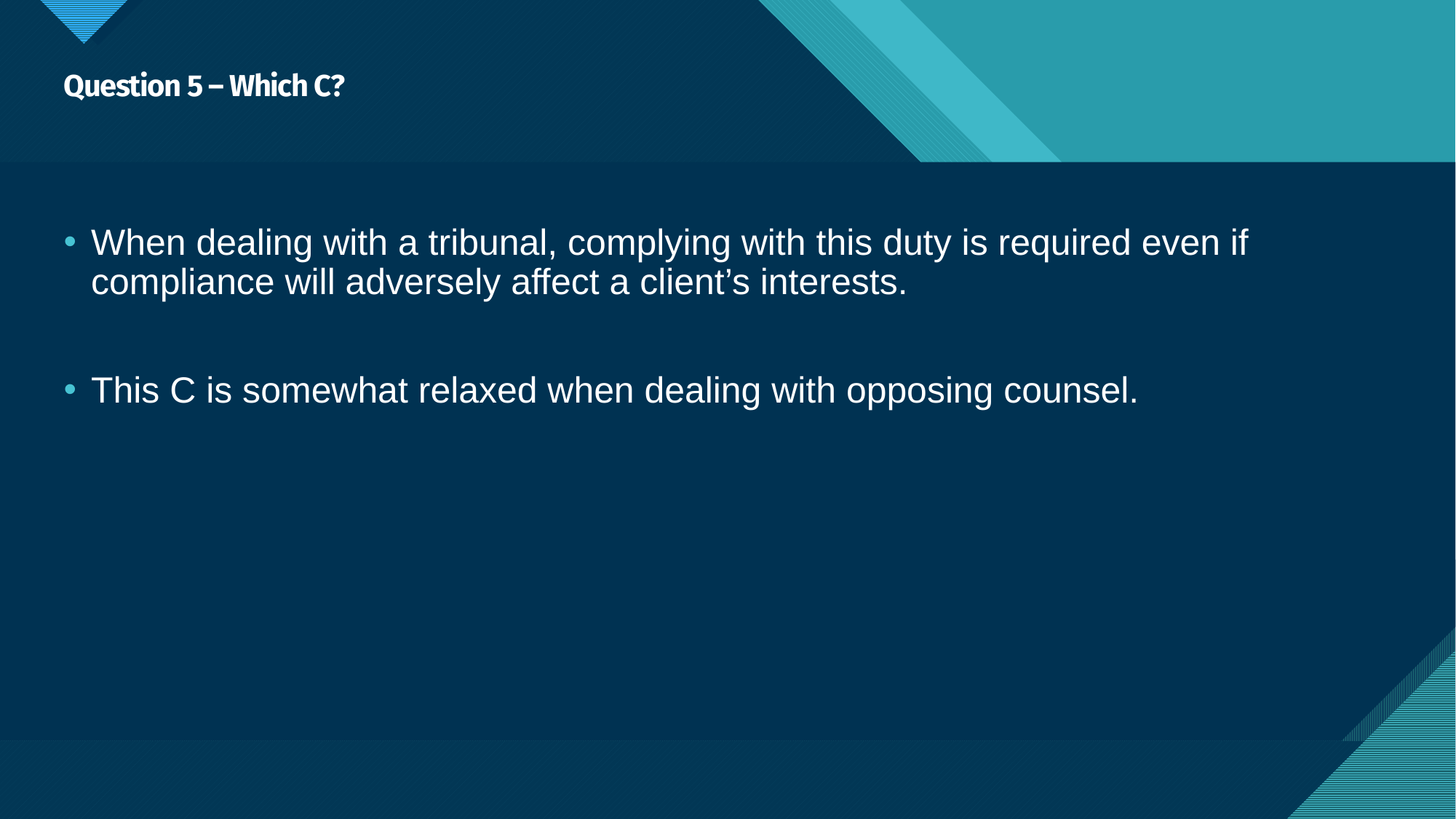

# Question 5 – Which C?
When dealing with a tribunal, complying with this duty is required even if compliance will adversely affect a client’s interests.

This C is somewhat relaxed when dealing with opposing counsel.